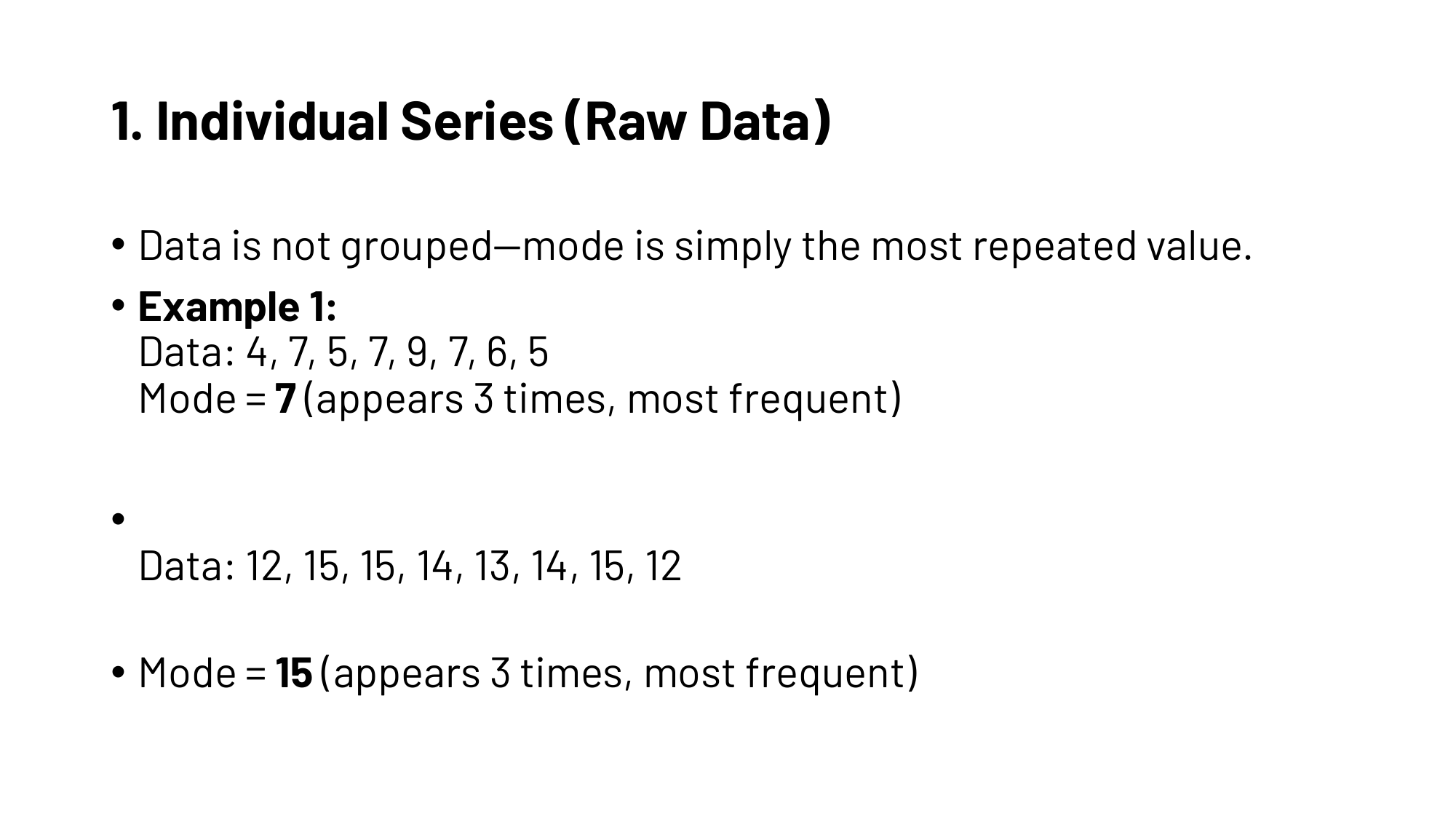

# 1. Individual Series (Raw Data)
Data is not grouped—mode is simply the most repeated value.
Example 1:
Data: 4, 7, 5, 7, 9, 7, 6, 5
Mode = 7 (appears 3 times, most frequent)

Data: 12, 15, 15, 14, 13, 14, 15, 12
Mode = 15 (appears 3 times, most frequent)